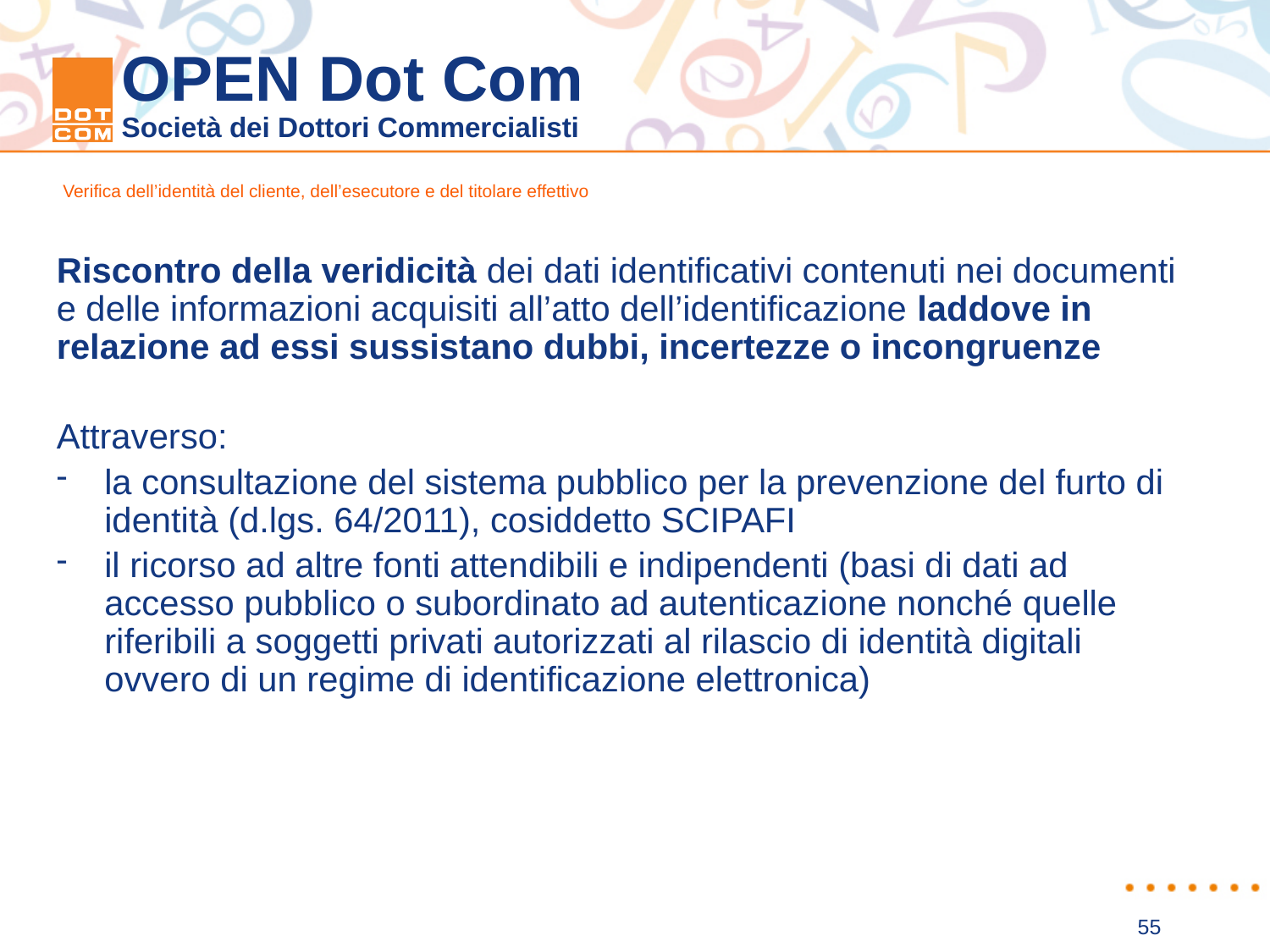

Verifica dell’identità del cliente, dell’esecutore e del titolare effettivo
Riscontro della veridicità dei dati identificativi contenuti nei documenti e delle informazioni acquisiti all’atto dell’identificazione laddove in relazione ad essi sussistano dubbi, incertezze o incongruenze

Attraverso:
la consultazione del sistema pubblico per la prevenzione del furto di identità (d.lgs. 64/2011), cosiddetto SCIPAFI
il ricorso ad altre fonti attendibili e indipendenti (basi di dati ad accesso pubblico o subordinato ad autenticazione nonché quelle riferibili a soggetti privati autorizzati al rilascio di identità digitali ovvero di un regime di identificazione elettronica)